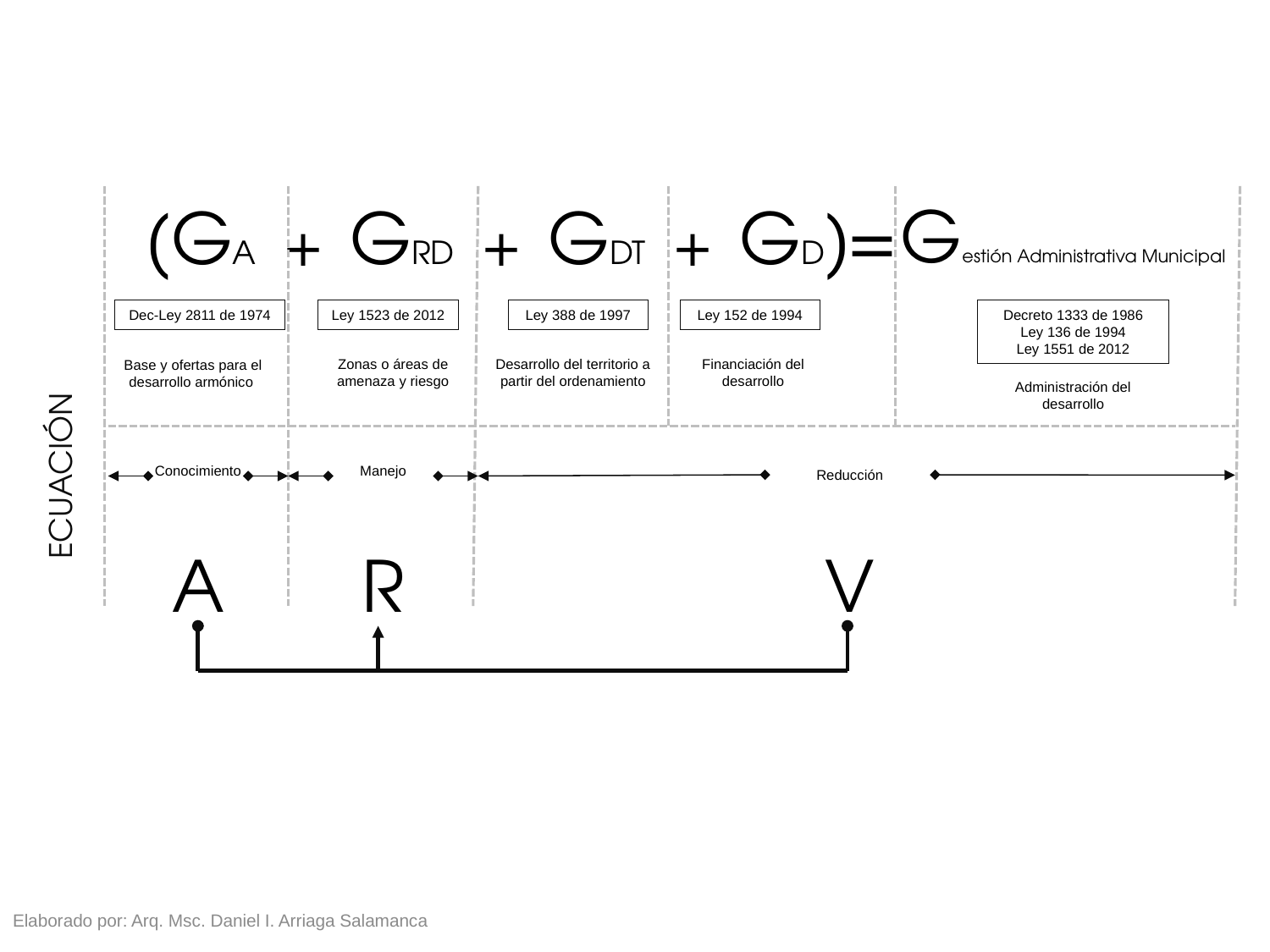

Gestión Administrativa Municipal
(GA   +   GRD   +   GDT   +   GD)
=
Decreto 1333 de 1986
Ley 136 de 1994
Ley 1551 de 2012
Dec-Ley 2811 de 1974
Ley 1523 de 2012
Ley 388 de 1997
Ley 152 de 1994
Zonas o áreas de amenaza y riesgo
Desarrollo del territorio a partir del ordenamiento
Financiación del desarrollo
Base y ofertas para el desarrollo armónico
Administración del desarrollo
Conocimiento
Manejo
Reducción
A
R
V
ECUACIÓN

Elaborado por: Arq. Msc. Daniel I. Arriaga Salamanca